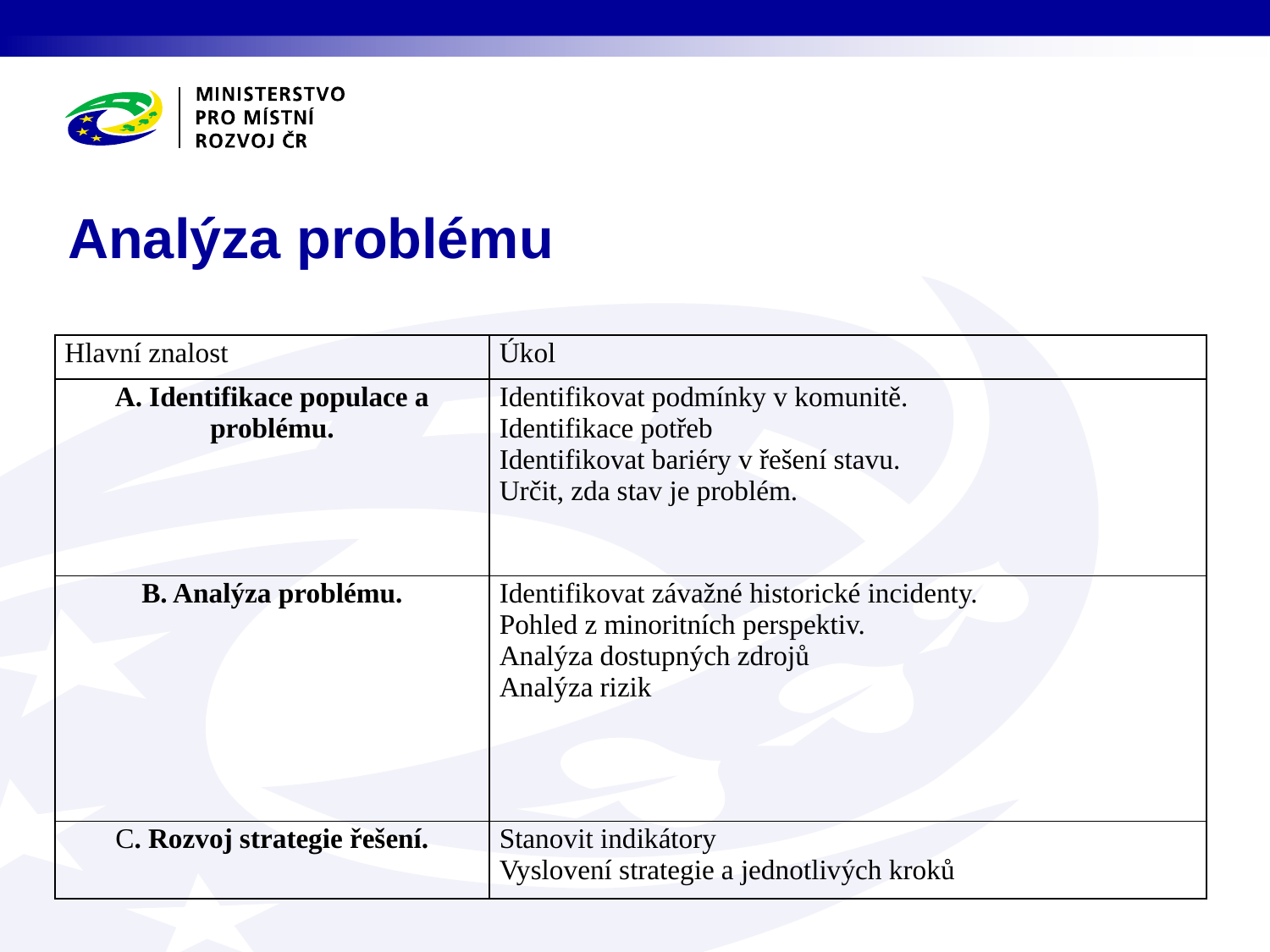

# Analýza problému
| Hlavní znalost | Úkol |
| --- | --- |
| A. Identifikace populace a problému. | Identifikovat podmínky v komunitě. Identifikace potřeb Identifikovat bariéry v řešení stavu. Určit, zda stav je problém. |
| B. Analýza problému. | Identifikovat závažné historické incidenty. Pohled z minoritních perspektiv. Analýza dostupných zdrojů Analýza rizik |
| C. Rozvoj strategie řešení. | Stanovit indikátory Vyslovení strategie a jednotlivých kroků |